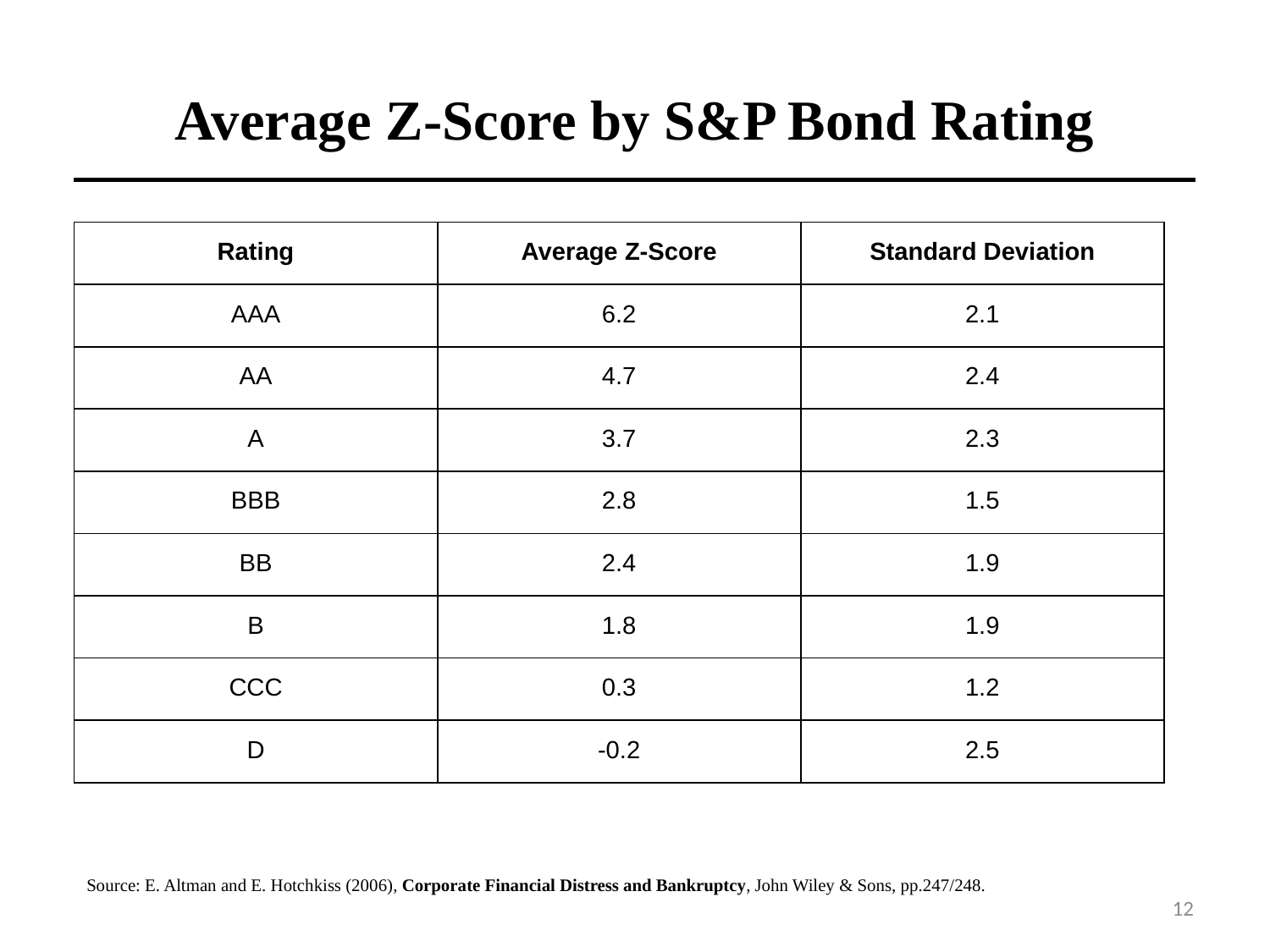

# Average Z-Score by S&P Bond Rating
| Rating | Average Z-Score | Standard Deviation |
| --- | --- | --- |
| AAA | 6.2 | 2.1 |
| AA | 4.7 | 2.4 |
| A | 3.7 | 2.3 |
| BBB | 2.8 | 1.5 |
| BB | 2.4 | 1.9 |
| B | 1.8 | 1.9 |
| CCC | 0.3 | 1.2 |
| D | -0.2 | 2.5 |
Source: E. Altman and E. Hotchkiss (2006), Corporate Financial Distress and Bankruptcy, John Wiley & Sons, pp.247/248.
12